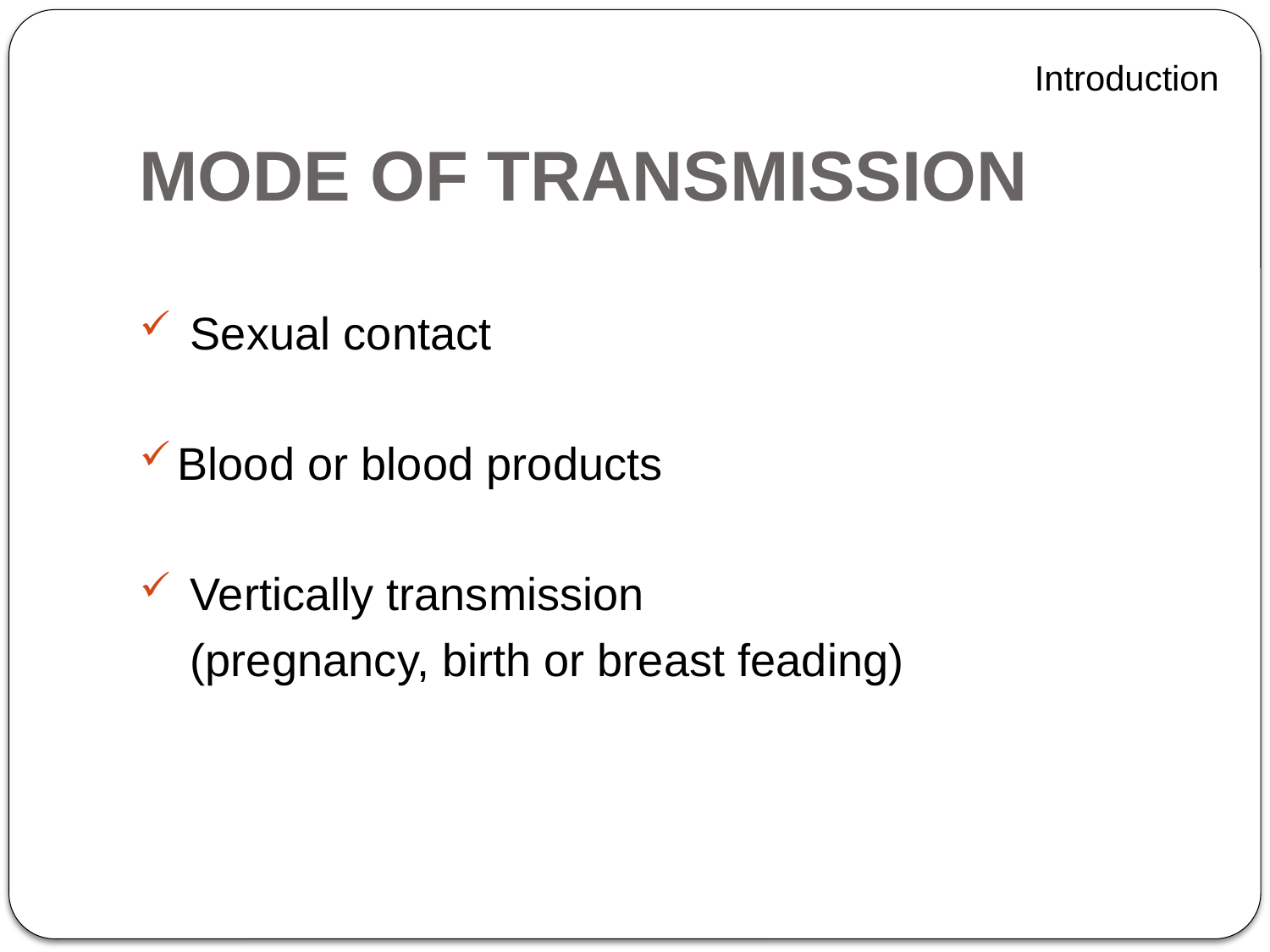

Introduction
# MODE OF TRANSMISSION
 Sexual contact

Blood or blood products

 Vertically transmission
    (pregnancy, birth or breast feading)